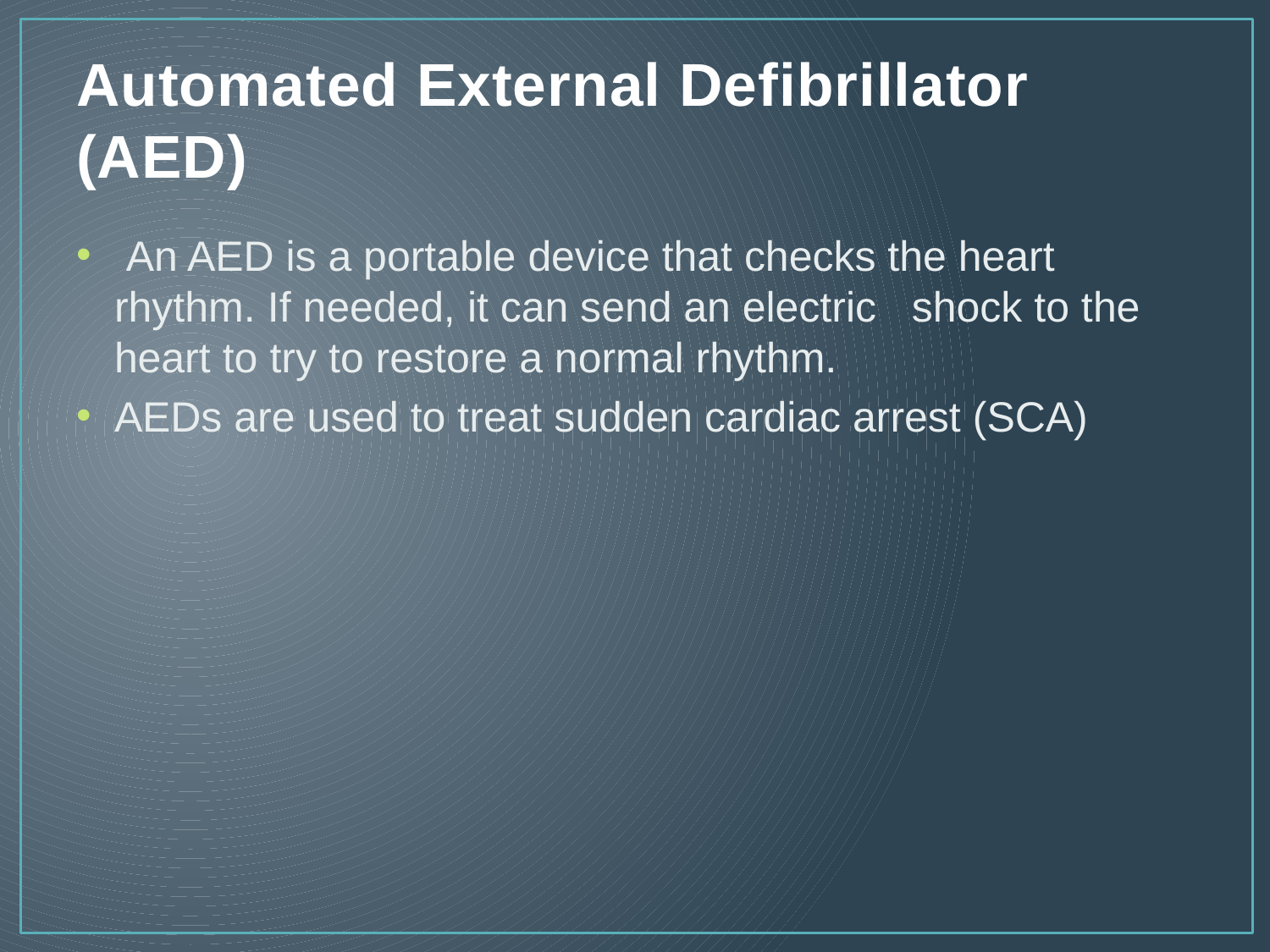

# Automated External Defibrillator (AED)
 An AED is a portable device that checks the heart rhythm. If needed, it can send an electric   shock to the heart to try to restore a normal rhythm.
AEDs are used to treat sudden cardiac arrest (SCA)